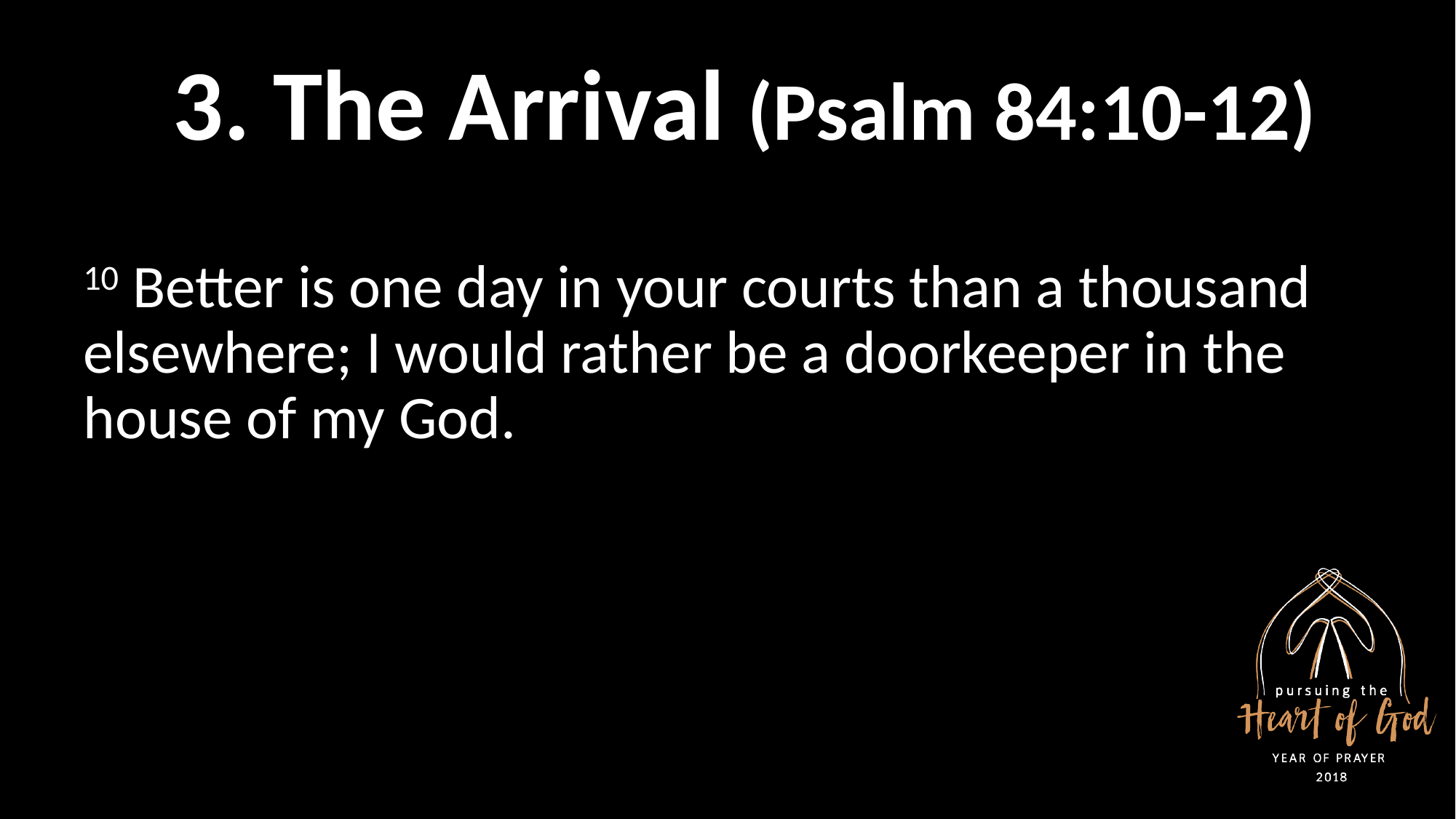

3. The Arrival (Psalm 84:10-12)
10 Better is one day in your courts than a thousand elsewhere; I would rather be a doorkeeper in the house of my God.